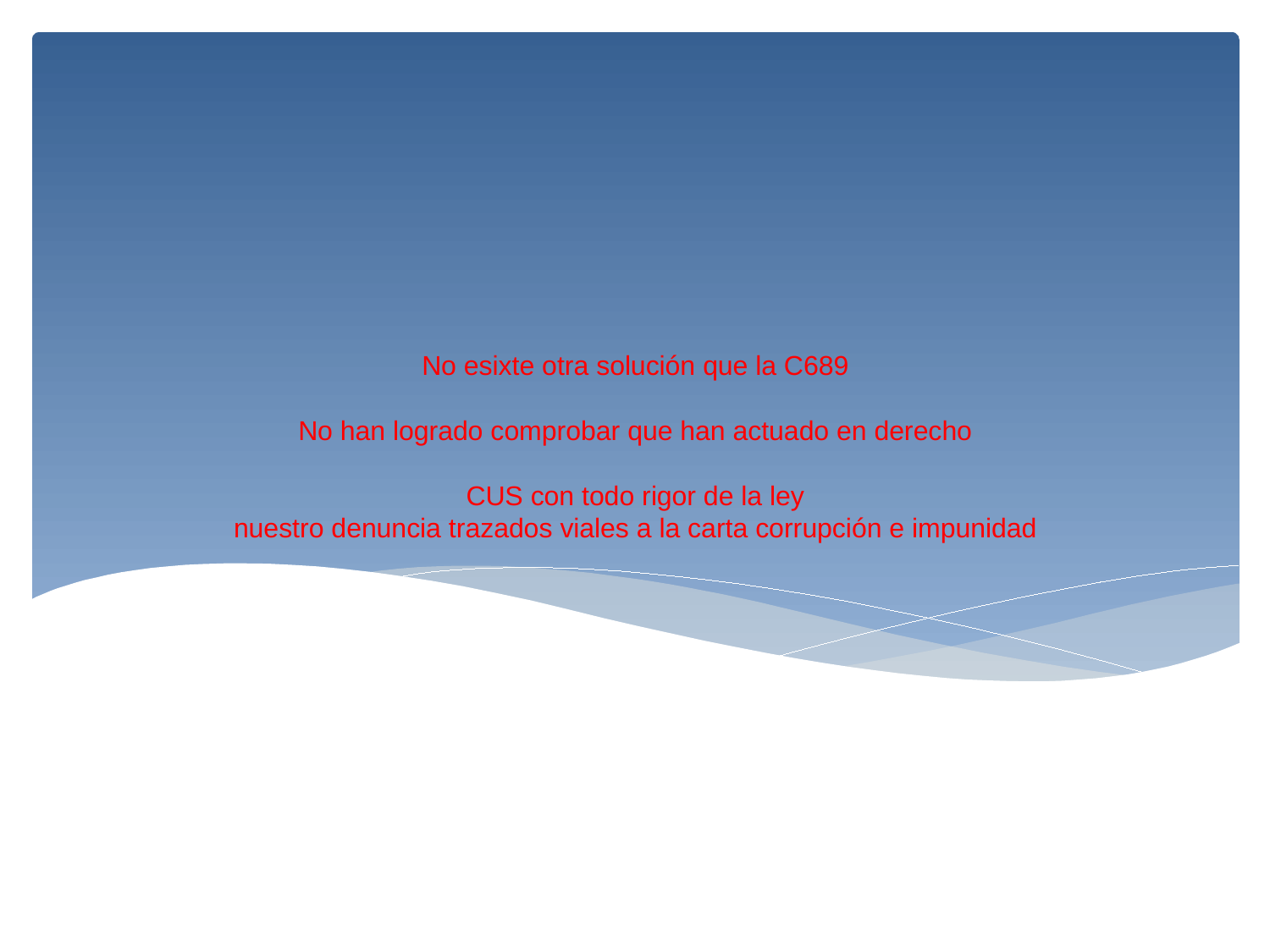

# No esixte otra solución que la C689 No han logrado comprobar que han actuado en derecho CUS con todo rigor de la ley nuestro denuncia trazados viales a la carta corrupción e impunidad